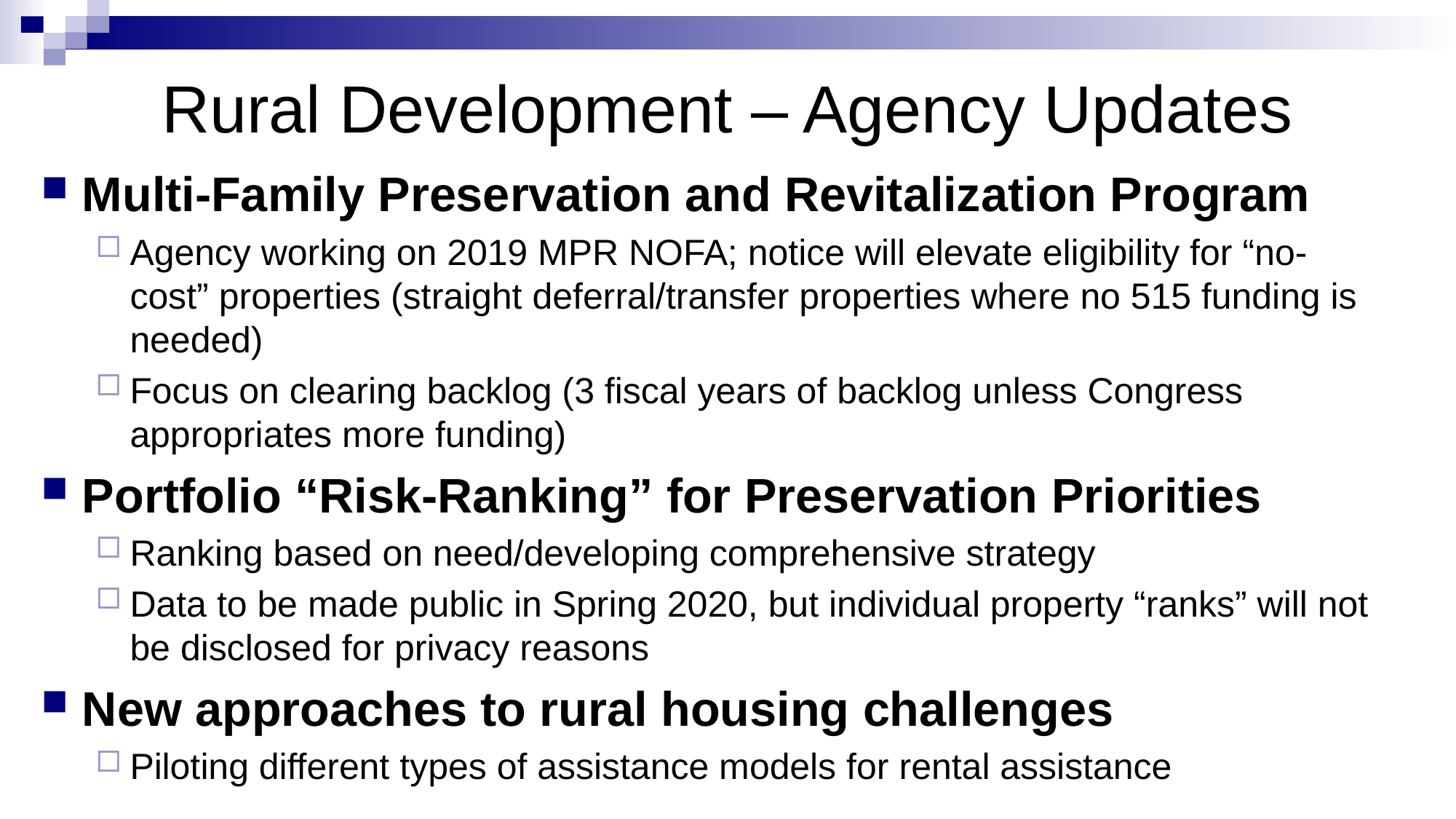

# Rural Development – Agency Updates
Multi-Family Preservation and Revitalization Program
Agency working on 2019 MPR NOFA; notice will elevate eligibility for “no-cost” properties (straight deferral/transfer properties where no 515 funding is needed)
Focus on clearing backlog (3 fiscal years of backlog unless Congress appropriates more funding)
Portfolio “Risk-Ranking” for Preservation Priorities
Ranking based on need/developing comprehensive strategy
Data to be made public in Spring 2020, but individual property “ranks” will not be disclosed for privacy reasons
New approaches to rural housing challenges
Piloting different types of assistance models for rental assistance